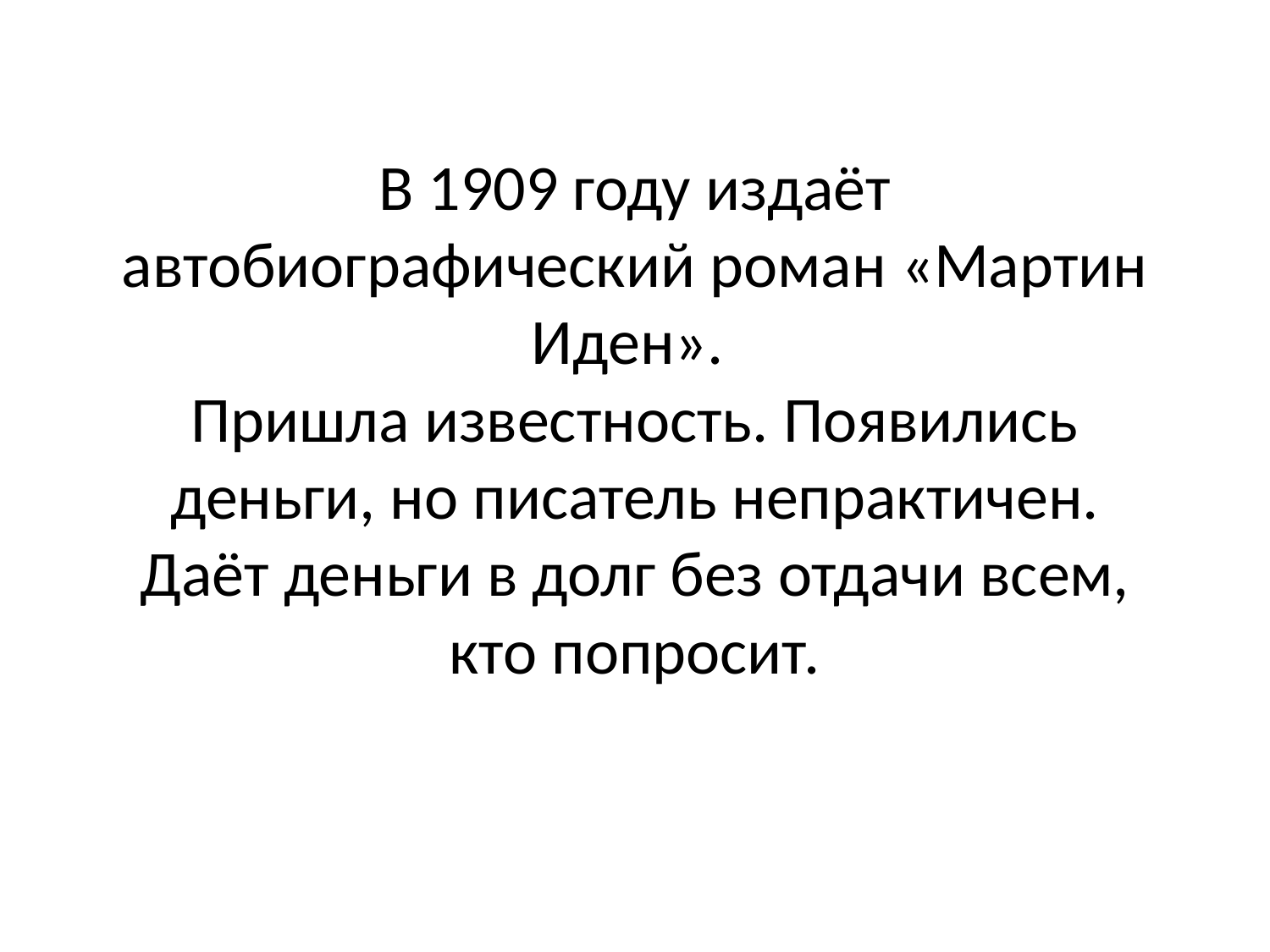

# В 1909 году издаёт автобиографический роман «Мартин Иден». Пришла известность. Появились деньги, но писатель непрактичен. Даёт деньги в долг без отдачи всем, кто попросит.